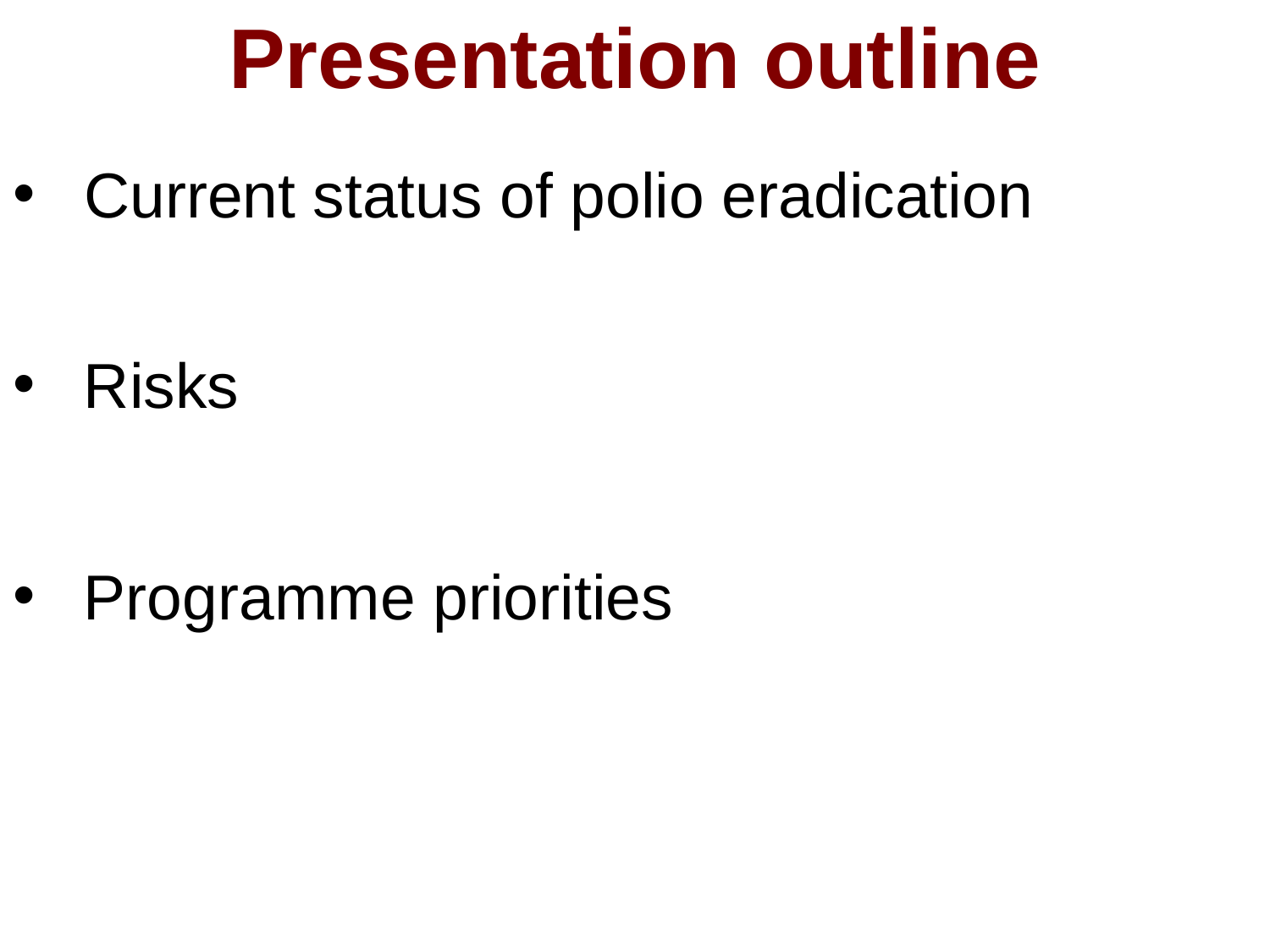

# Presentation outline
Current status of polio eradication
Polio free since January 2011
Risks
Programme priorities